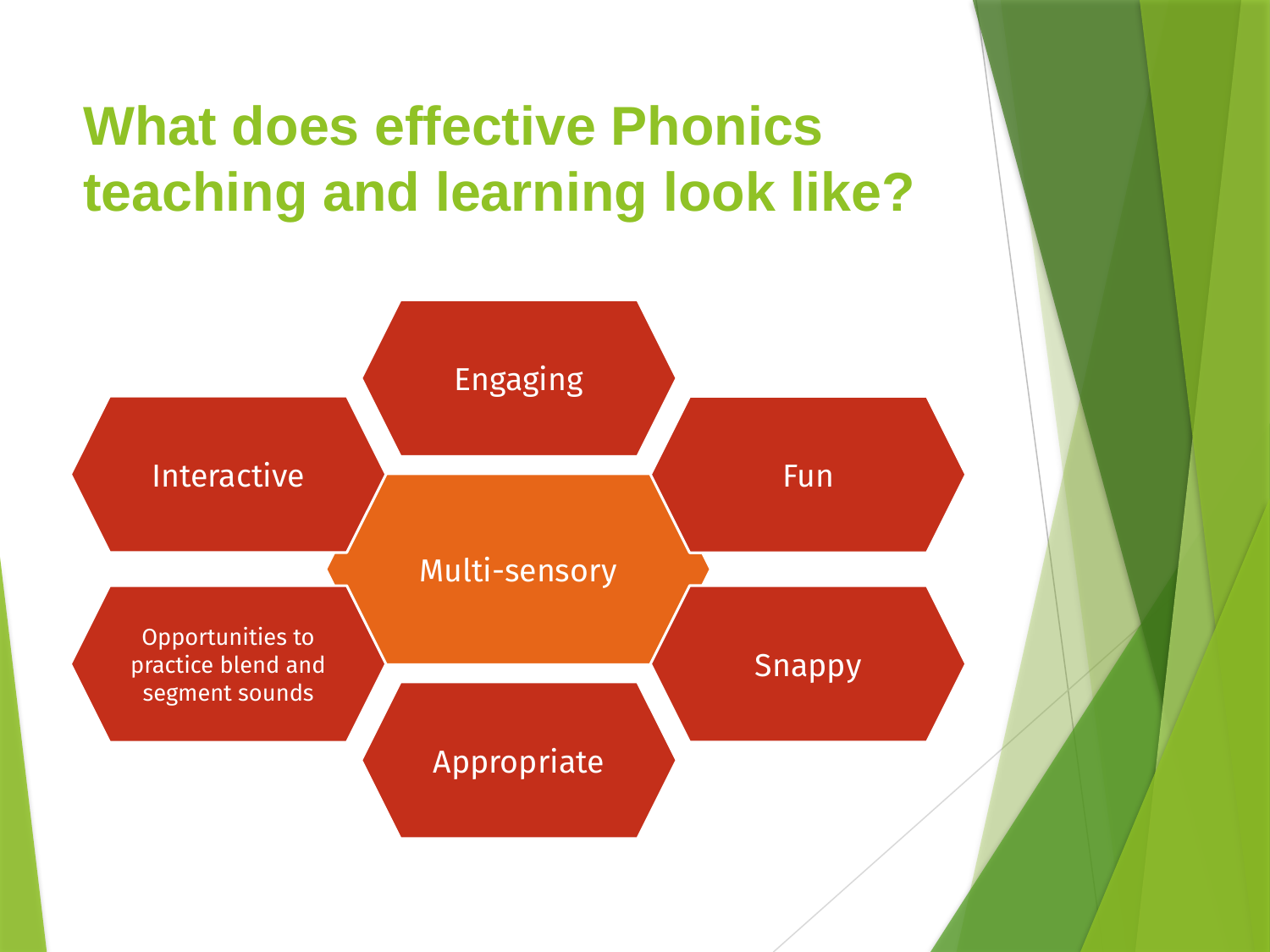

# What does effective Phonics teaching and learning look like?
Multi-sensory
Engaging
Fun
Snappy
Appropriate
Opportunities to practice blend and segment sounds
Interactive